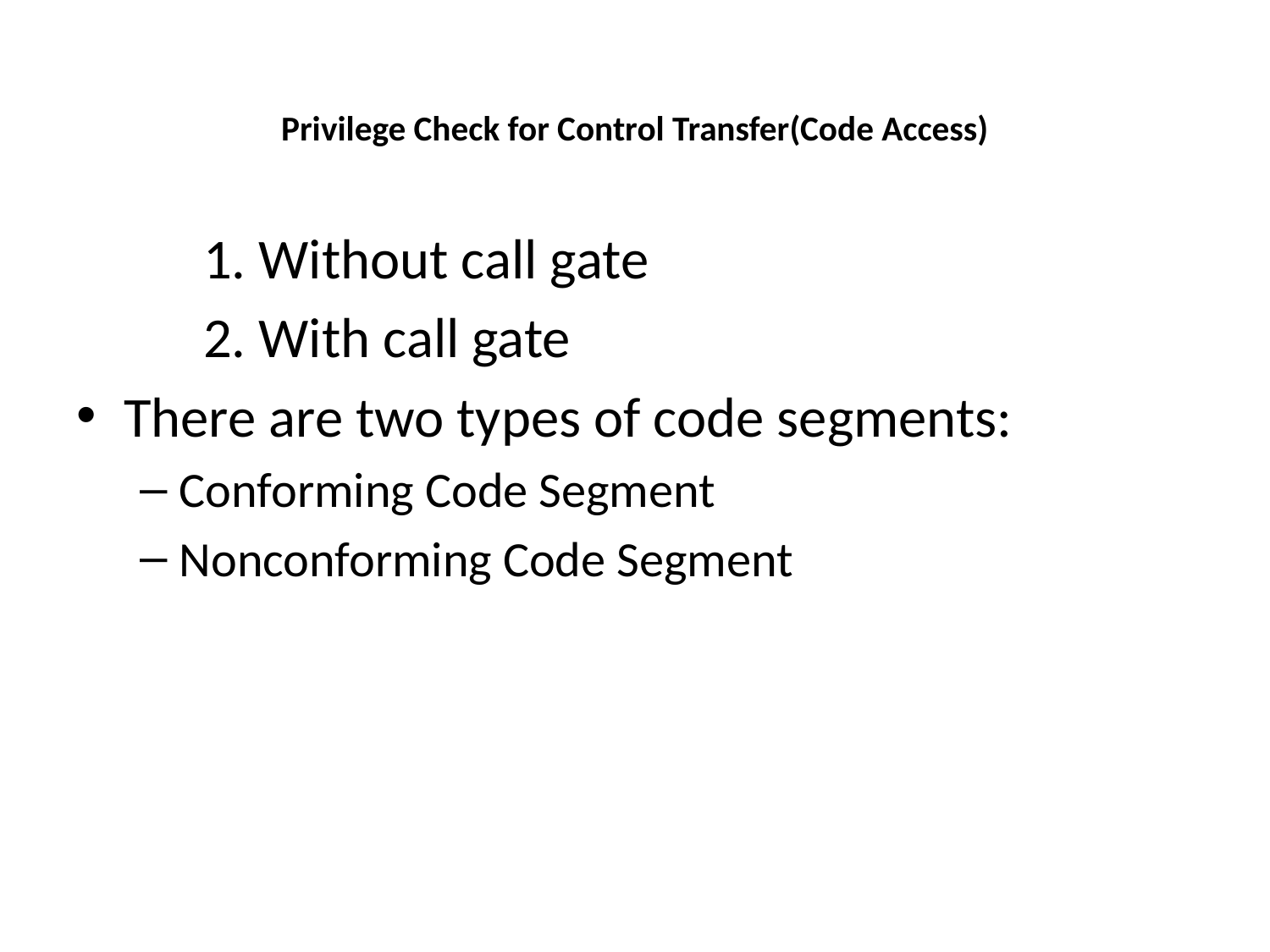

# Privilege Check for Control Transfer(Code Access)
          1. Without call gate
	2. With call gate
There are two types of code segments:
Conforming Code Segment
Nonconforming Code Segment